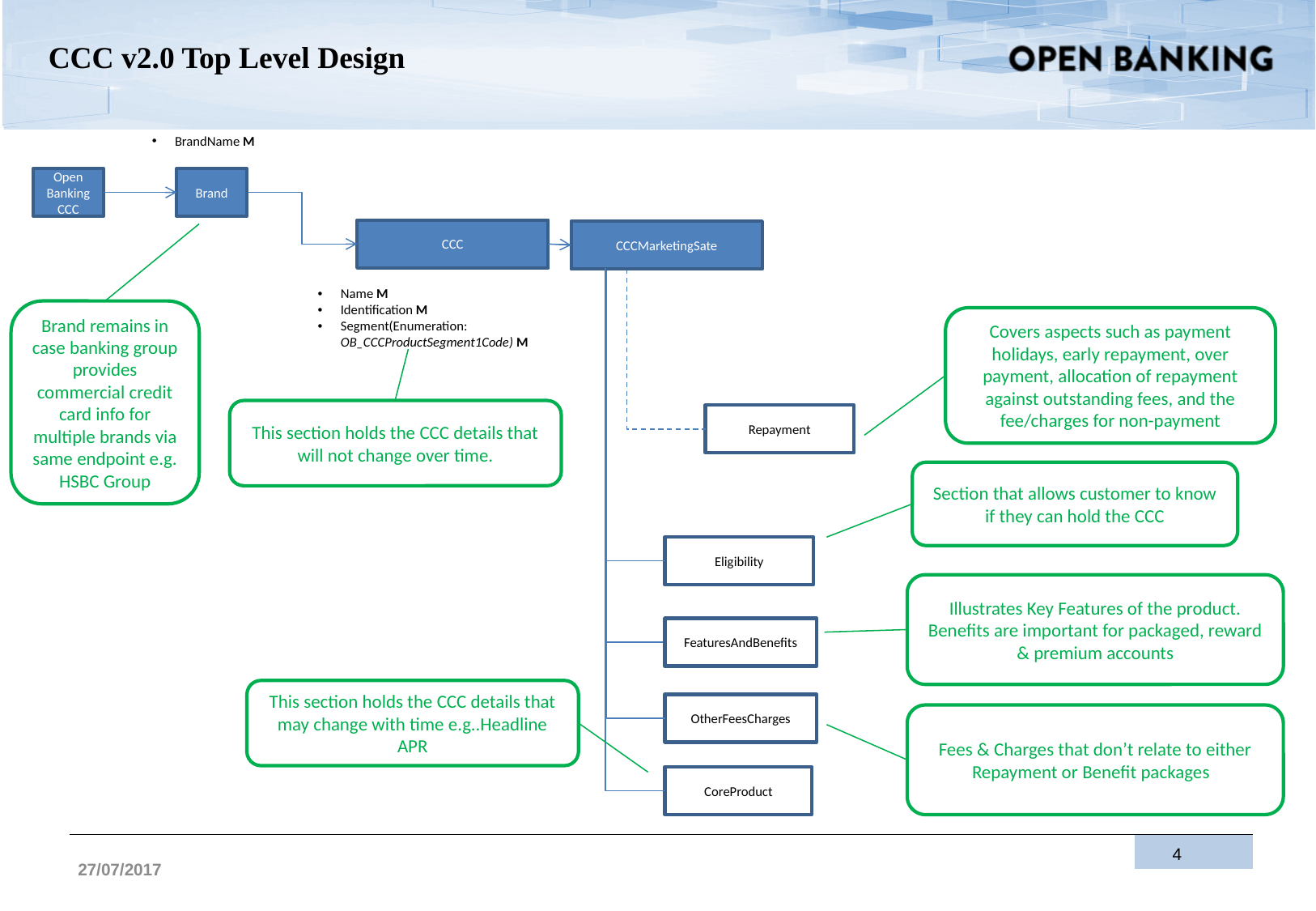

# CCC v2.0 Top Level Design
BrandName M
Open BankingCCC
Brand
CCC
CCCMarketingSate
Name M
Identification M
Segment(Enumeration: OB_CCCProductSegment1Code) M
Brand remains in case banking group provides commercial credit card info for multiple brands via same endpoint e.g. HSBC Group
Covers aspects such as payment holidays, early repayment, over payment, allocation of repayment against outstanding fees, and the fee/charges for non-payment
This section holds the CCC details that will not change over time.
Repayment
Section that allows customer to know if they can hold the CCC
Eligibility
Illustrates Key Features of the product. Benefits are important for packaged, reward & premium accounts
FeaturesAndBenefits
This section holds the CCC details that may change with time e.g..Headline APR
OtherFeesCharges
Fees & Charges that don’t relate to either Repayment or Benefit packages
CoreProduct
4
27/07/2017